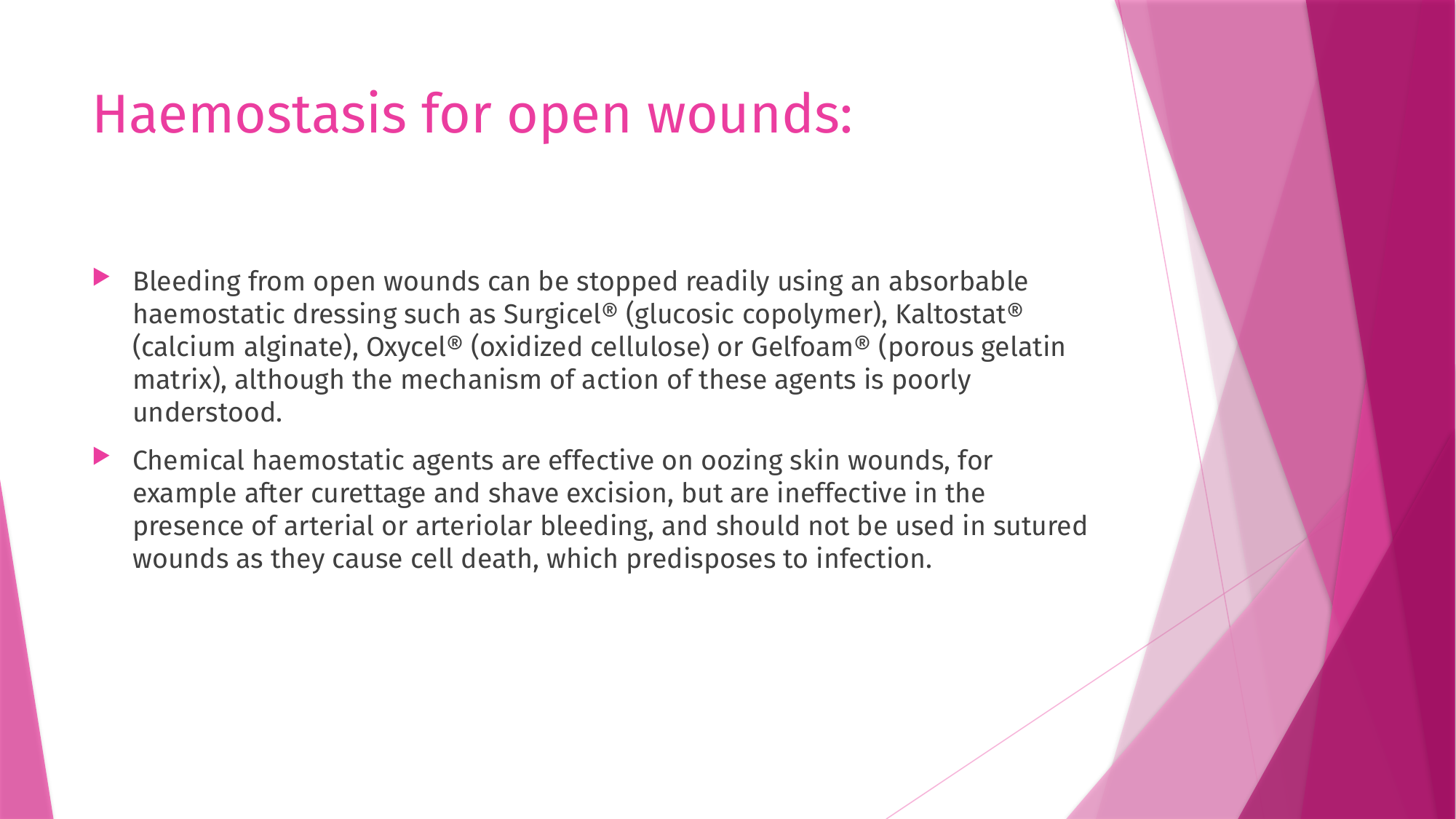

# Haemostasis for open wounds:
Bleeding from open wounds can be stopped readily using an absorbable haemostatic dressing such as Surgicel® (glucosic copolymer), Kaltostat® (calcium alginate), Oxycel® (oxidized cellulose) or Gelfoam® (porous gelatin matrix), although the mechanism of action of these agents is poorly understood.
Chemical haemostatic agents are effective on oozing skin wounds, for example after curettage and shave excision, but are ineffective in the presence of arterial or arteriolar bleeding, and should not be used in sutured wounds as they cause cell death, which predisposes to infection.